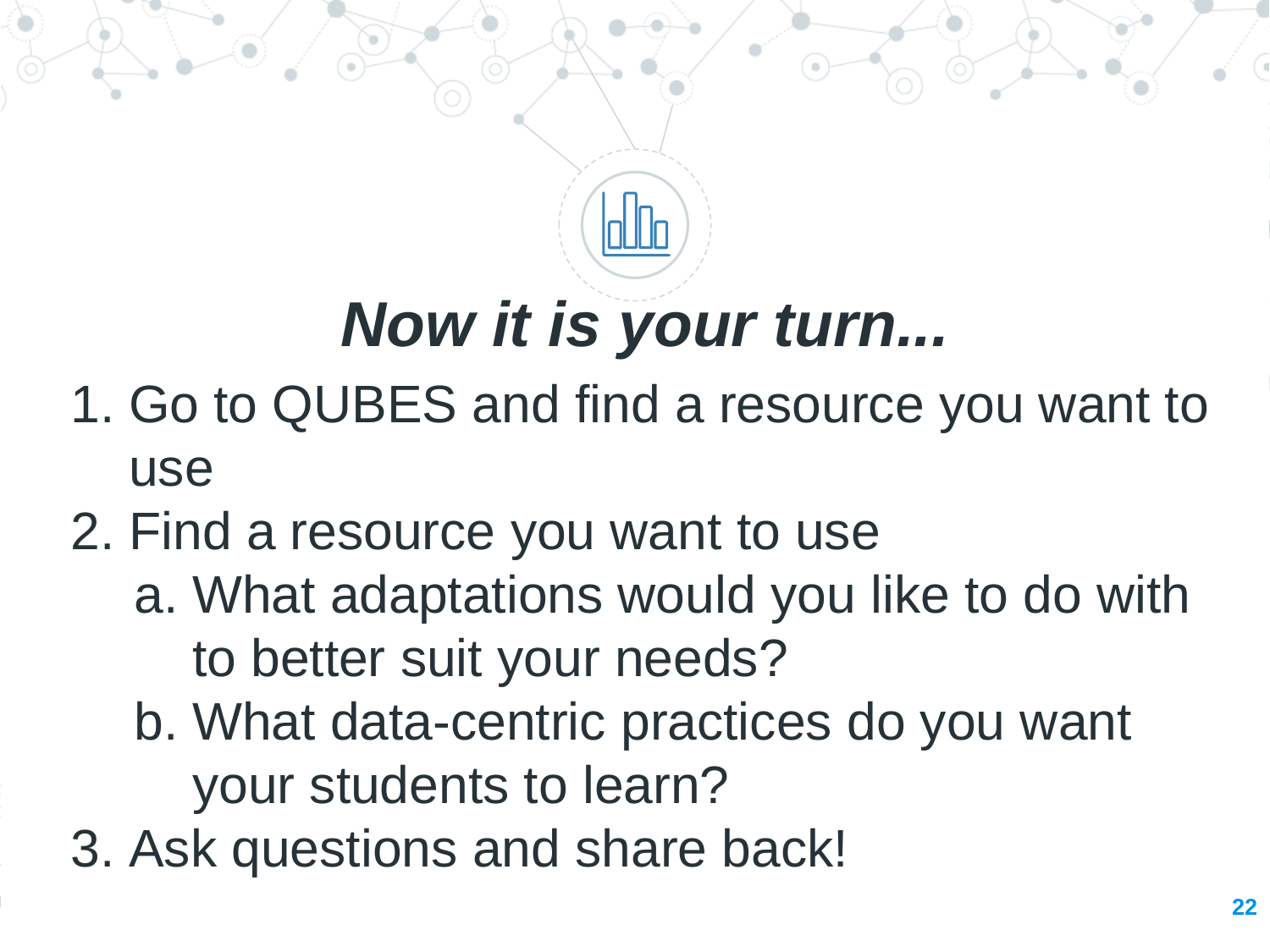

Now it is your turn...
Go to QUBES and find a resource you want to use
Find a resource you want to use
What adaptations would you like to do with to better suit your needs?
What data-centric practices do you want your students to learn?
Ask questions and share back!
22